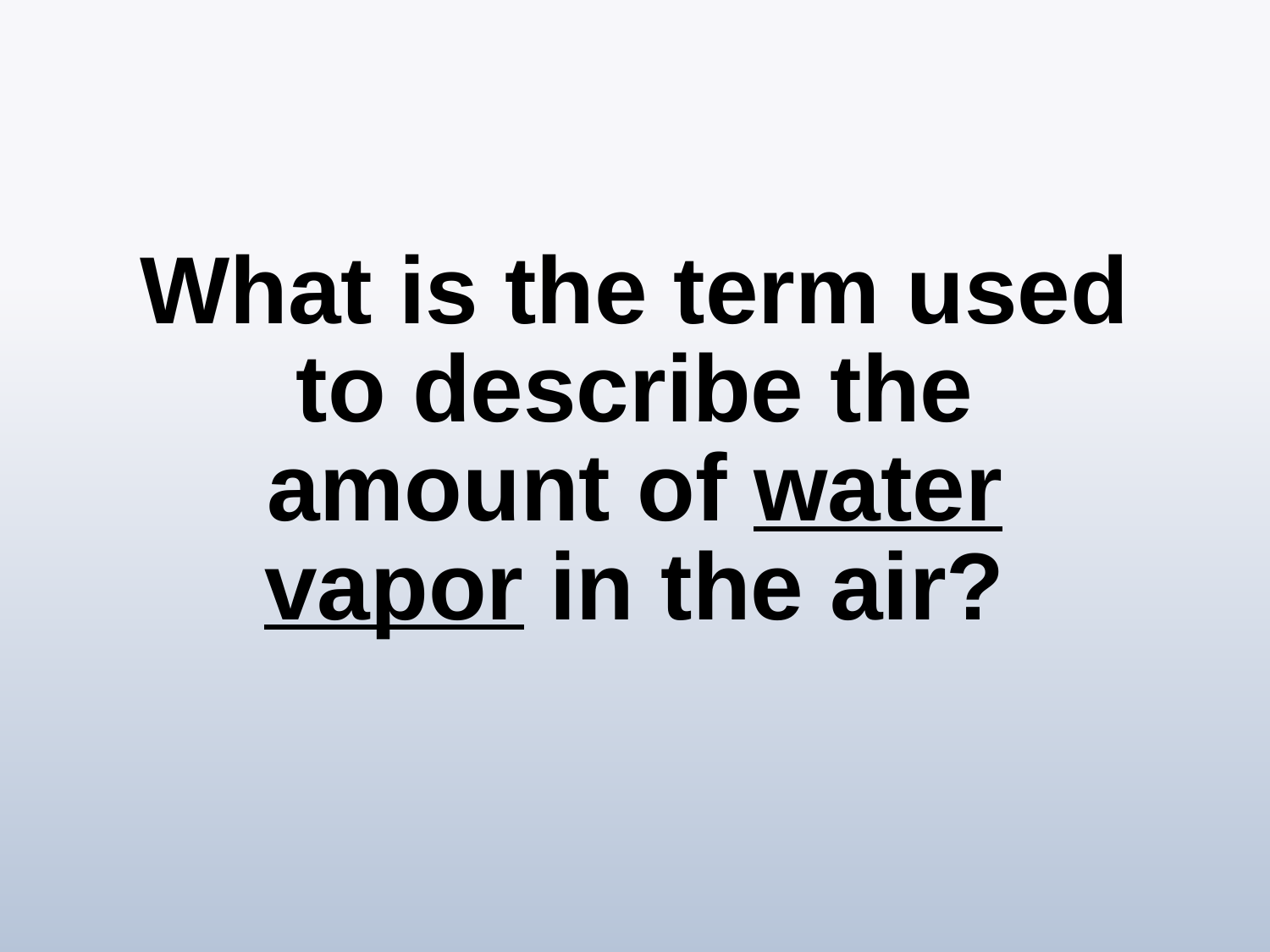

# What is the term used to describe the amount of water vapor in the air?